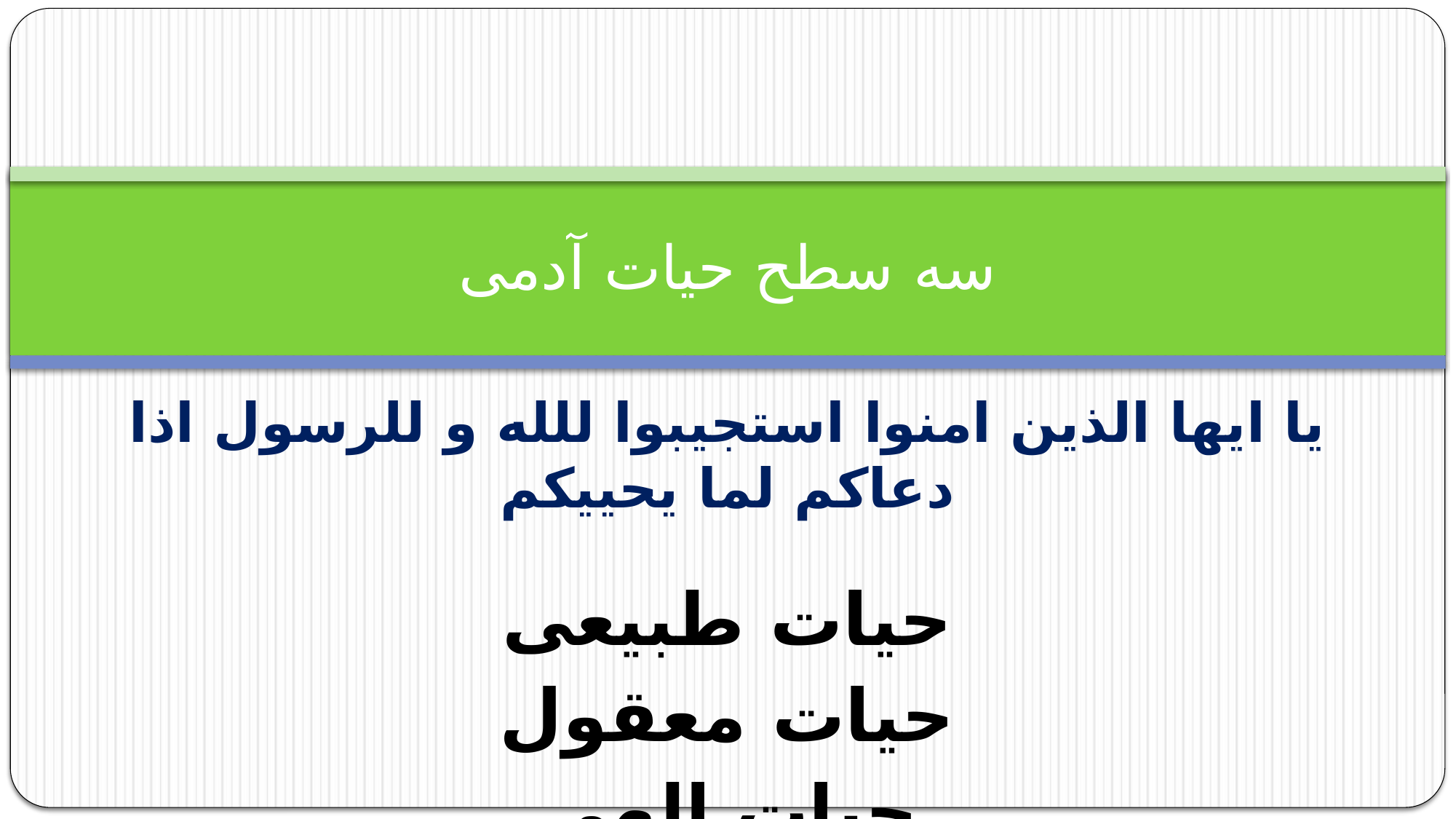

# سه سطح حیات آدمی
یا ایها الذین امنوا استجیبوا للله و للرسول اذا دعاکم لما یحییکم

حیات طبیعی
حیات معقول
حیات الهی